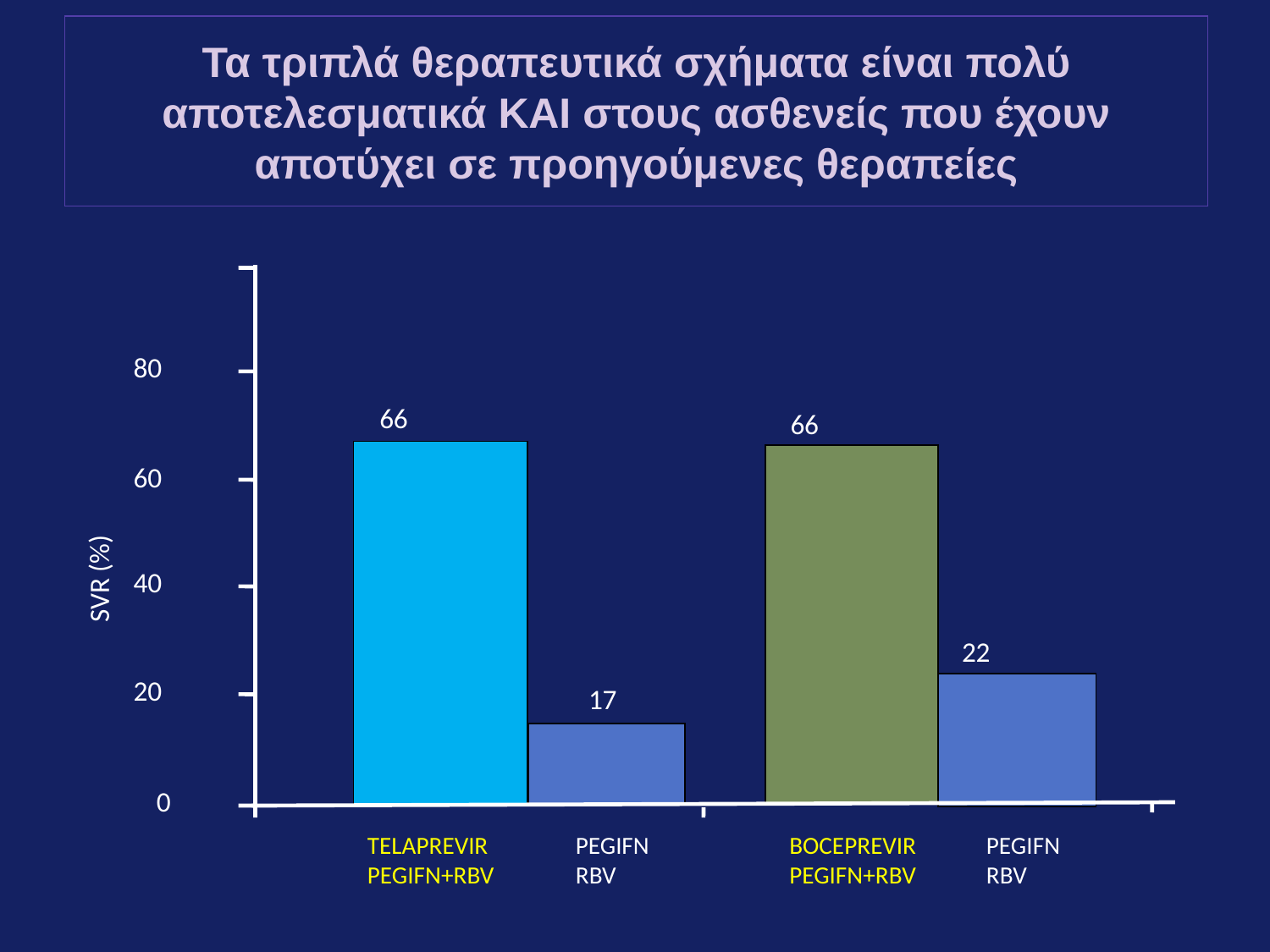

Τα τριπλά θεραπευτικά σχήματα είναι πολύ αποτελεσματικά ΚΑΙ στους ασθενείς που έχουν αποτύχει σε προηγούμενες θεραπείες

80

66
66

60

SVR (%)
40

22

20
17

0

TELAPREVIR
PEGIFN+RBV
PEGIFN
RBV
BOCEPREVIR
PEGIFN+RBV
PEGIFN
RBV